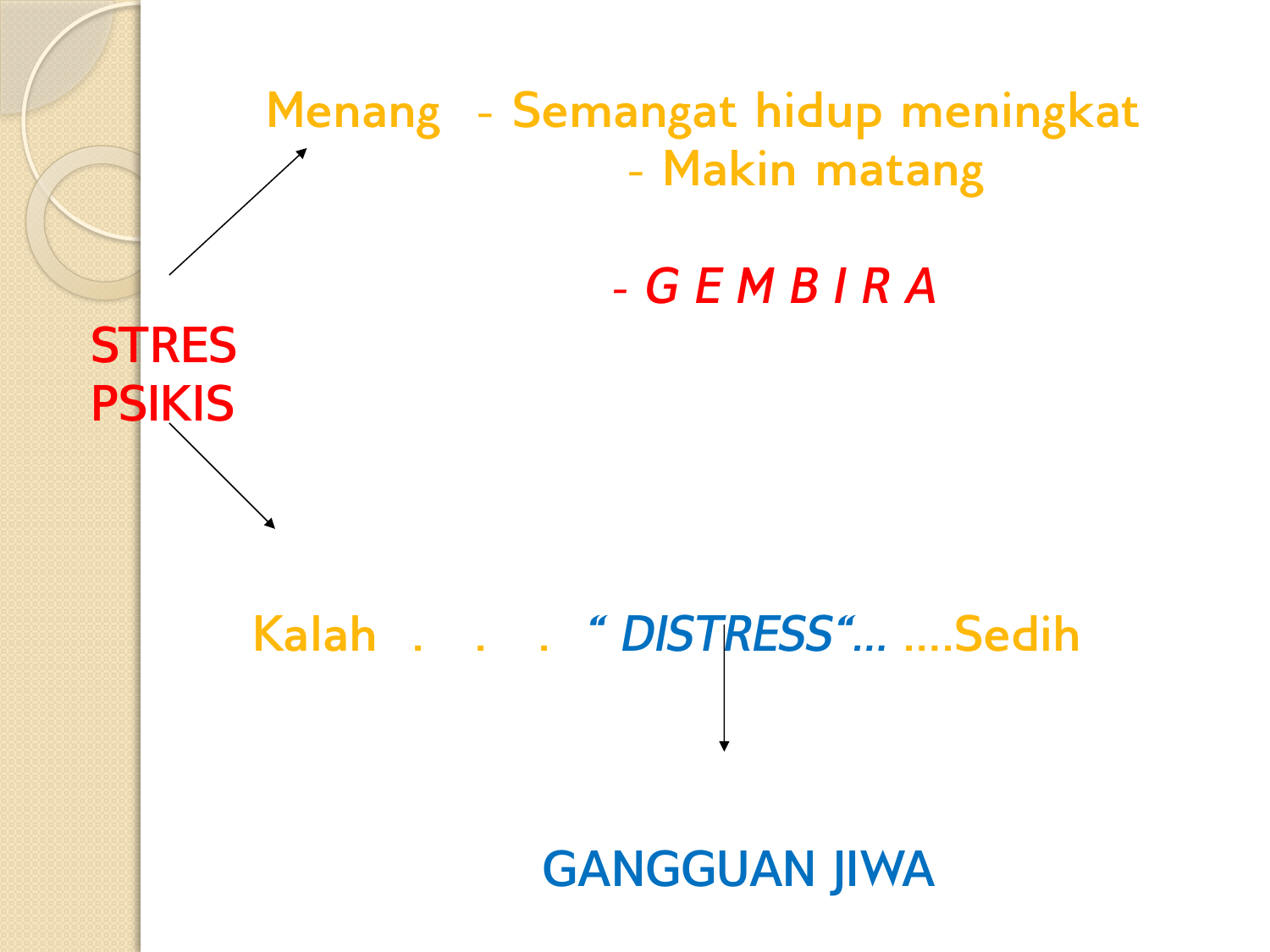

Menang  - Semangat hidup meningkat
                                    - Makin matang

                                   - G E M B I R A
    STRES
    PSIKIS

                              Kalah  .   .   .  “ DISTRESS“… ….Sedih

                               GANGGUAN JIWA